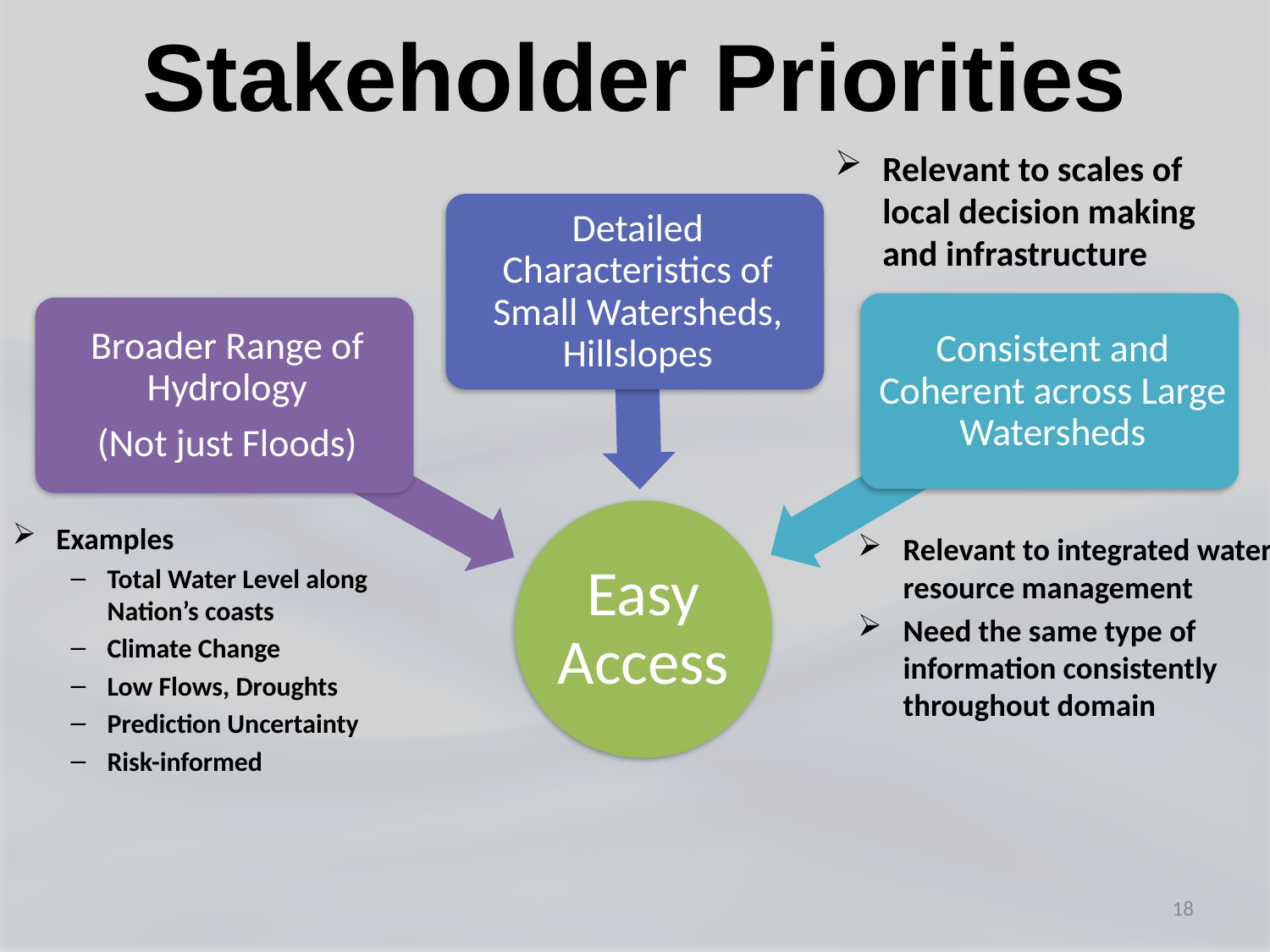

# Stakeholder Priorities
Relevant to scales of local decision making and infrastructure
Easy Access
Broader Range of Hydrology
(Not just Floods)
Detailed Characteristics of Small Watersheds, Hillslopes
Consistent and Coherent across Large Watersheds
Examples
Total Water Level along Nation’s coasts
Climate Change
Low Flows, Droughts
Prediction Uncertainty
Risk-informed
Relevant to integrated water resource management
Need the same type of information consistently throughout domain
18